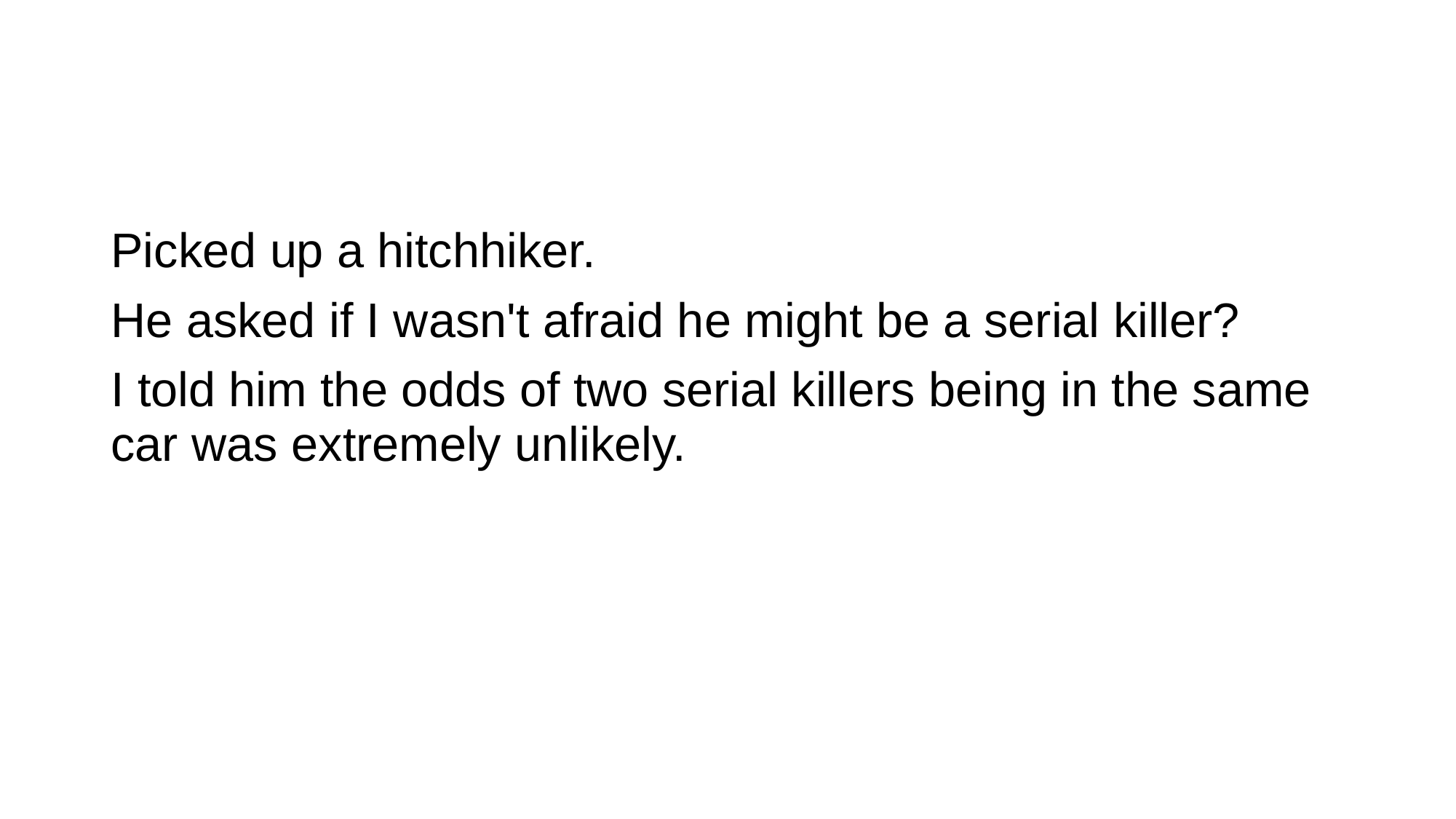

#
Picked up a hitchhiker.
He asked if I wasn't afraid he might be a serial killer?
I told him the odds of two serial killers being in the same car was extremely unlikely.